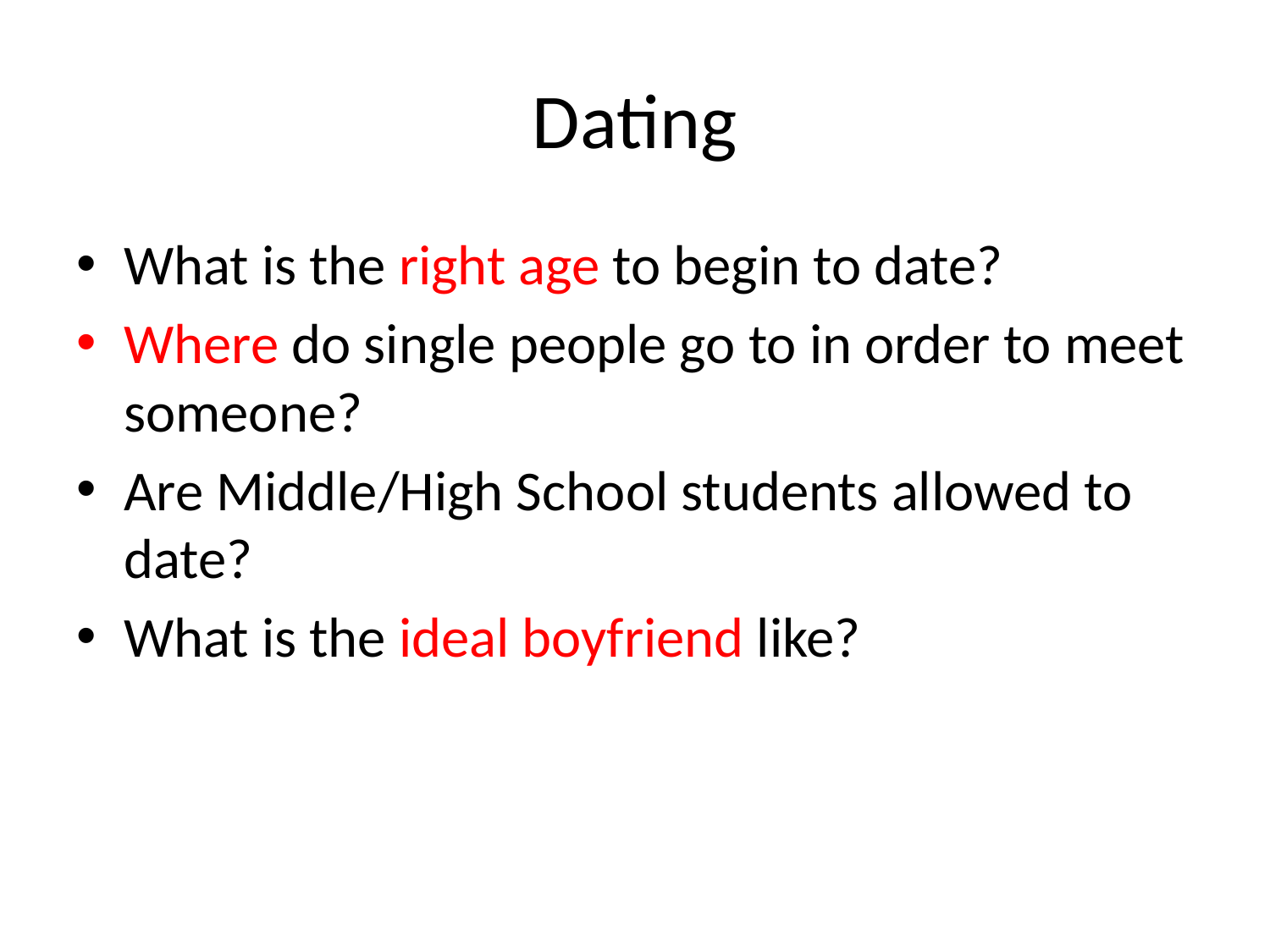

# Dating
What is the right age to begin to date?
Where do single people go to in order to meet someone?
Are Middle/High School students allowed to date?
What is the ideal boyfriend like?